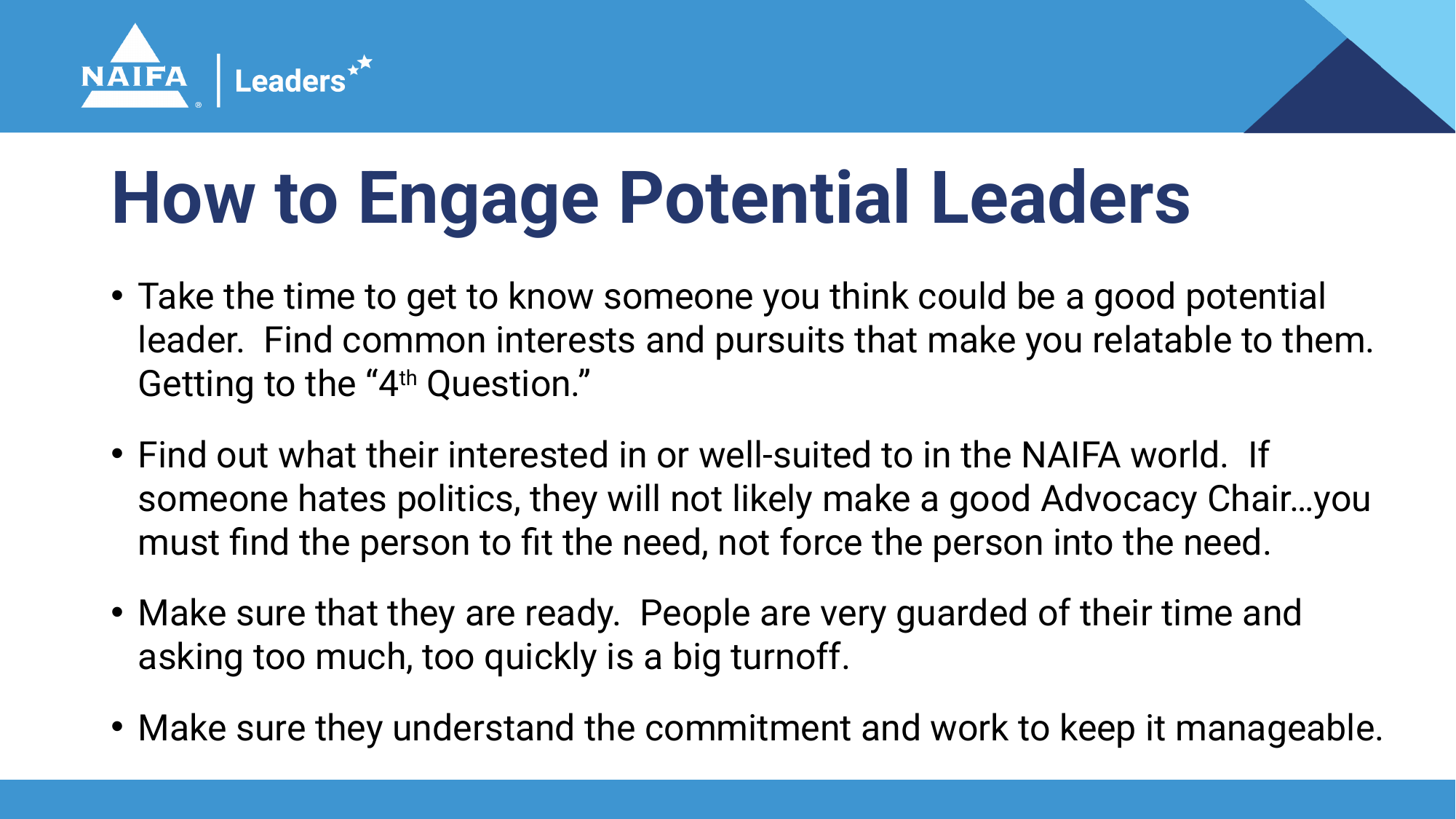

# How to Engage Potential Leaders
Take the time to get to know someone you think could be a good potential leader.  Find common interests and pursuits that make you relatable to them.  Getting to the “4th Question.”
Find out what their interested in or well-suited to in the NAIFA world.  If someone hates politics, they will not likely make a good Advocacy Chair…you must find the person to fit the need, not force the person into the need.
Make sure that they are ready.  People are very guarded of their time and asking too much, too quickly is a big turnoff.
Make sure they understand the commitment and work to keep it manageable.